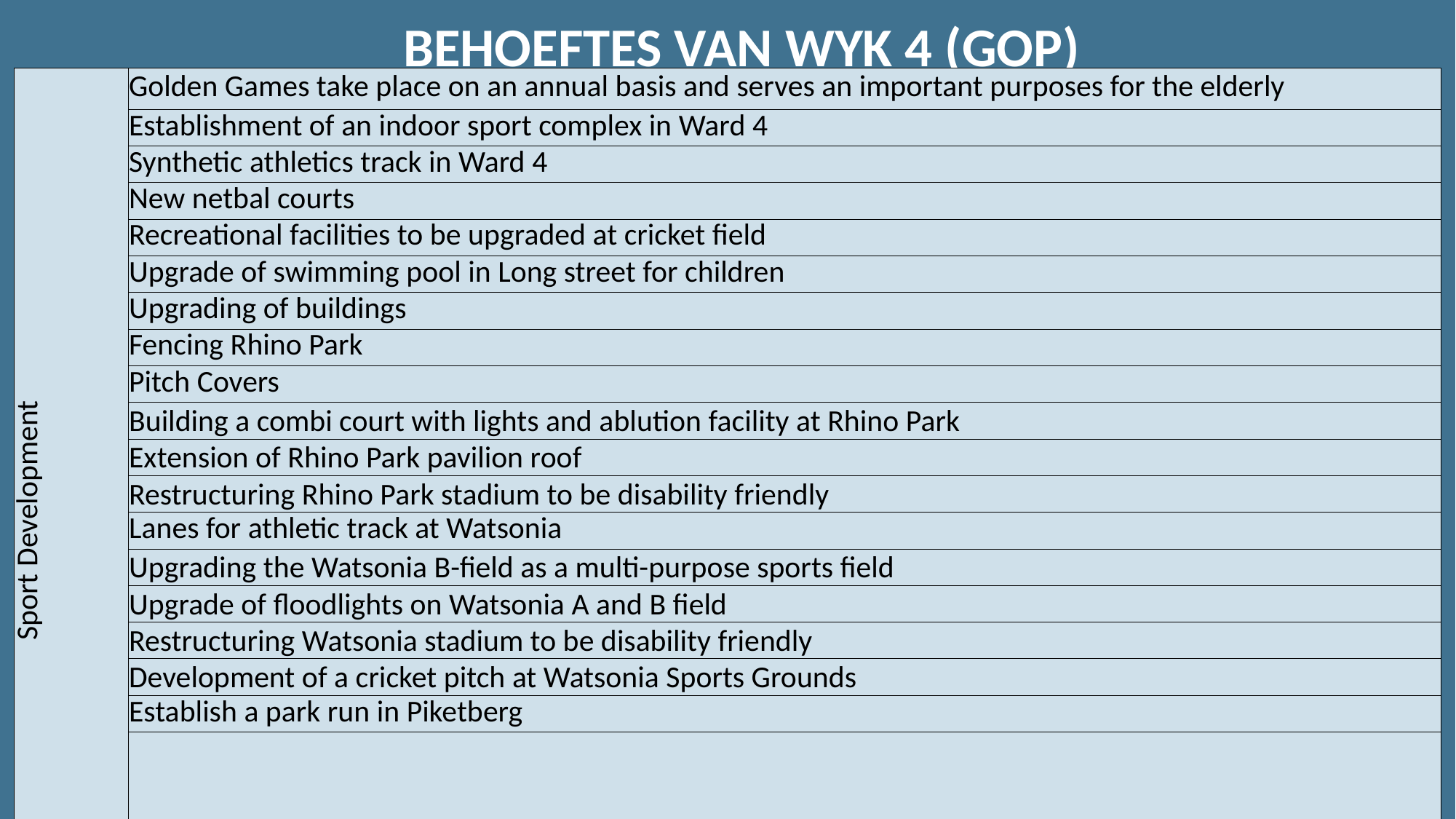

BEHOEFTES VAN WYK 4 (GOP)

| Sport Development | Golden Games take place on an annual basis and serves an important purposes for the elderly |
| --- | --- |
|  | Establishment of an indoor sport complex in Ward 4 |
|  | Synthetic athletics track in Ward 4 |
|  | New netbal courts |
|  | Recreational facilities to be upgraded at cricket field |
|  | Upgrade of swimming pool in Long street for children |
|  | Upgrading of buildings |
|  | Fencing Rhino Park |
|  | Pitch Covers |
|  | Building a combi court with lights and ablution facility at Rhino Park |
|  | Extension of Rhino Park pavilion roof |
|  | Restructuring Rhino Park stadium to be disability friendly |
|  | Lanes for athletic track at Watsonia |
|  | Upgrading the Watsonia B-field as a multi-purpose sports field |
|  | Upgrade of floodlights on Watsonia A and B field |
|  | Restructuring Watsonia stadium to be disability friendly |
|  | Development of a cricket pitch at Watsonia Sports Grounds |
|  | Establish a park run in Piketberg |
|  | Revamp the netball court in Piketberg, ensure sufficient shading together with benches for the audience/ supporters |